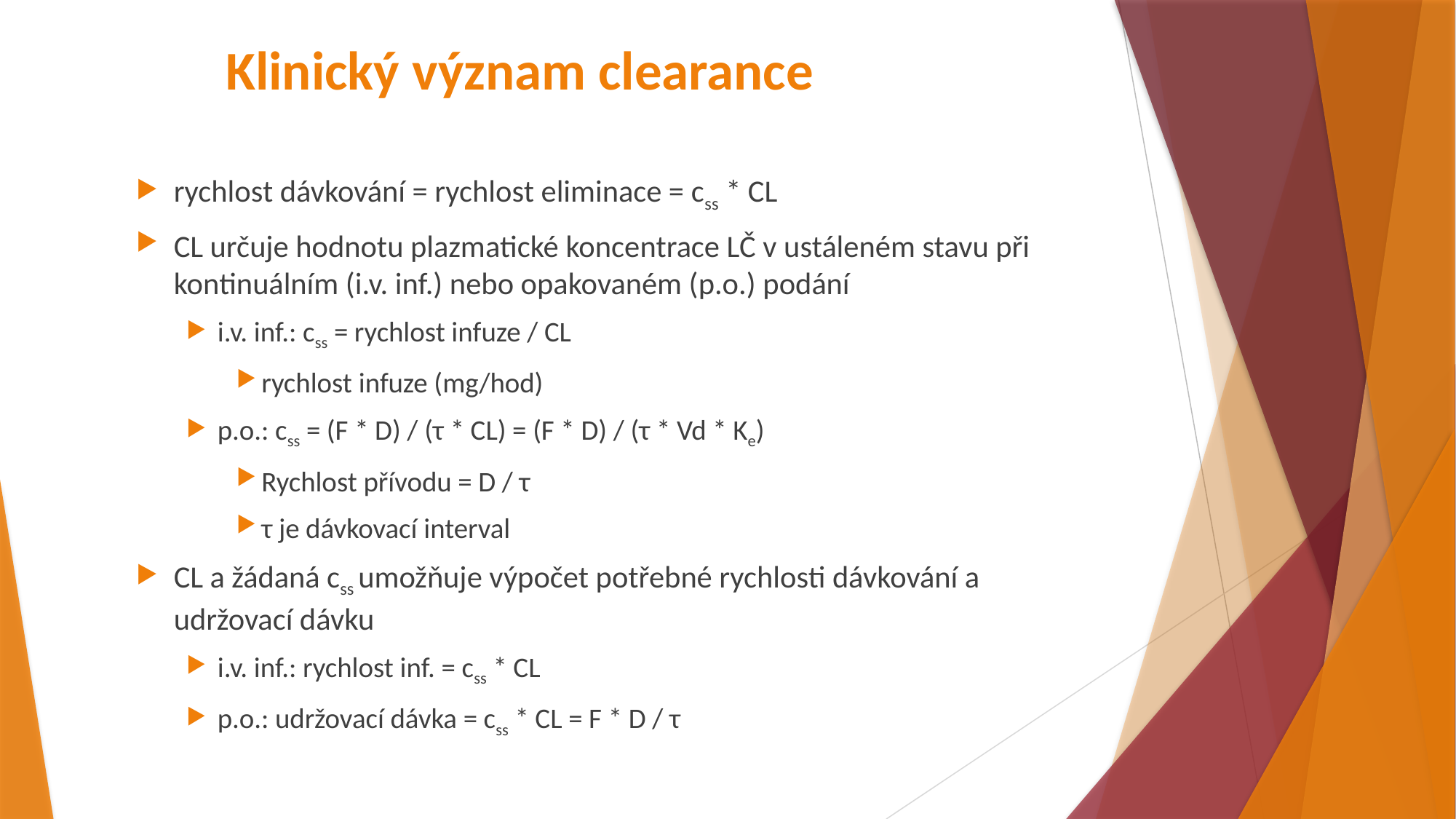

# Klinický význam clearance
rychlost dávkování = rychlost eliminace = css * CL
CL určuje hodnotu plazmatické koncentrace LČ v ustáleném stavu při kontinuálním (i.v. inf.) nebo opakovaném (p.o.) podání
i.v. inf.: css = rychlost infuze / CL
rychlost infuze (mg/hod)
p.o.: css = (F * D) / (τ * CL) = (F * D) / (τ * Vd * Ke)
Rychlost přívodu = D / τ
τ je dávkovací interval
CL a žádaná css umožňuje výpočet potřebné rychlosti dávkování a udržovací dávku
i.v. inf.: rychlost inf. = css * CL
p.o.: udržovací dávka = css * CL = F * D / τ